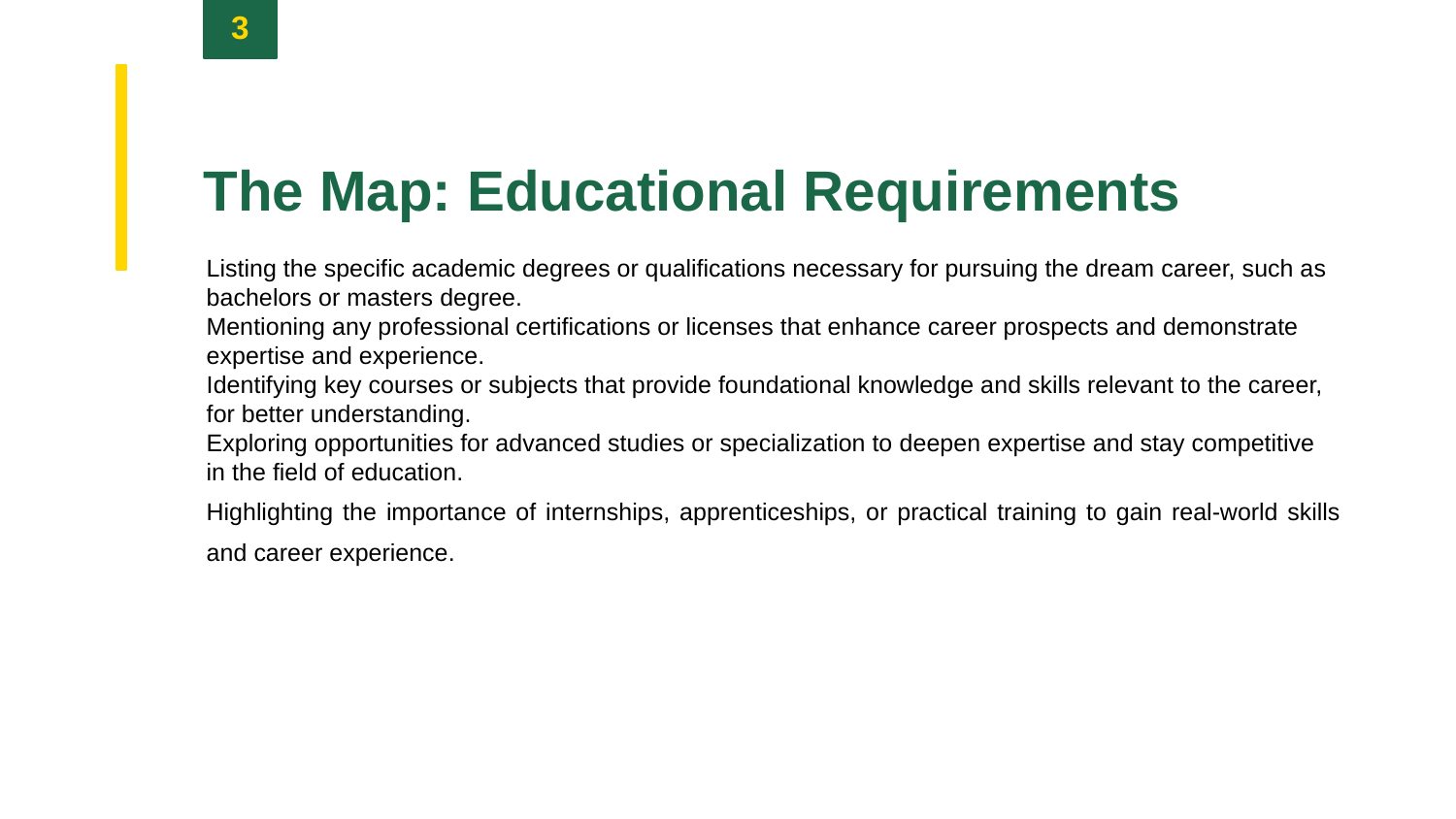

3

The Map: Educational Requirements
Listing the specific academic degrees or qualifications necessary for pursuing the dream career, such as bachelors or masters degree.
Mentioning any professional certifications or licenses that enhance career prospects and demonstrate expertise and experience.
Identifying key courses or subjects that provide foundational knowledge and skills relevant to the career, for better understanding.
Exploring opportunities for advanced studies or specialization to deepen expertise and stay competitive in the field of education.
Highlighting the importance of internships, apprenticeships, or practical training to gain real-world skills and career experience.